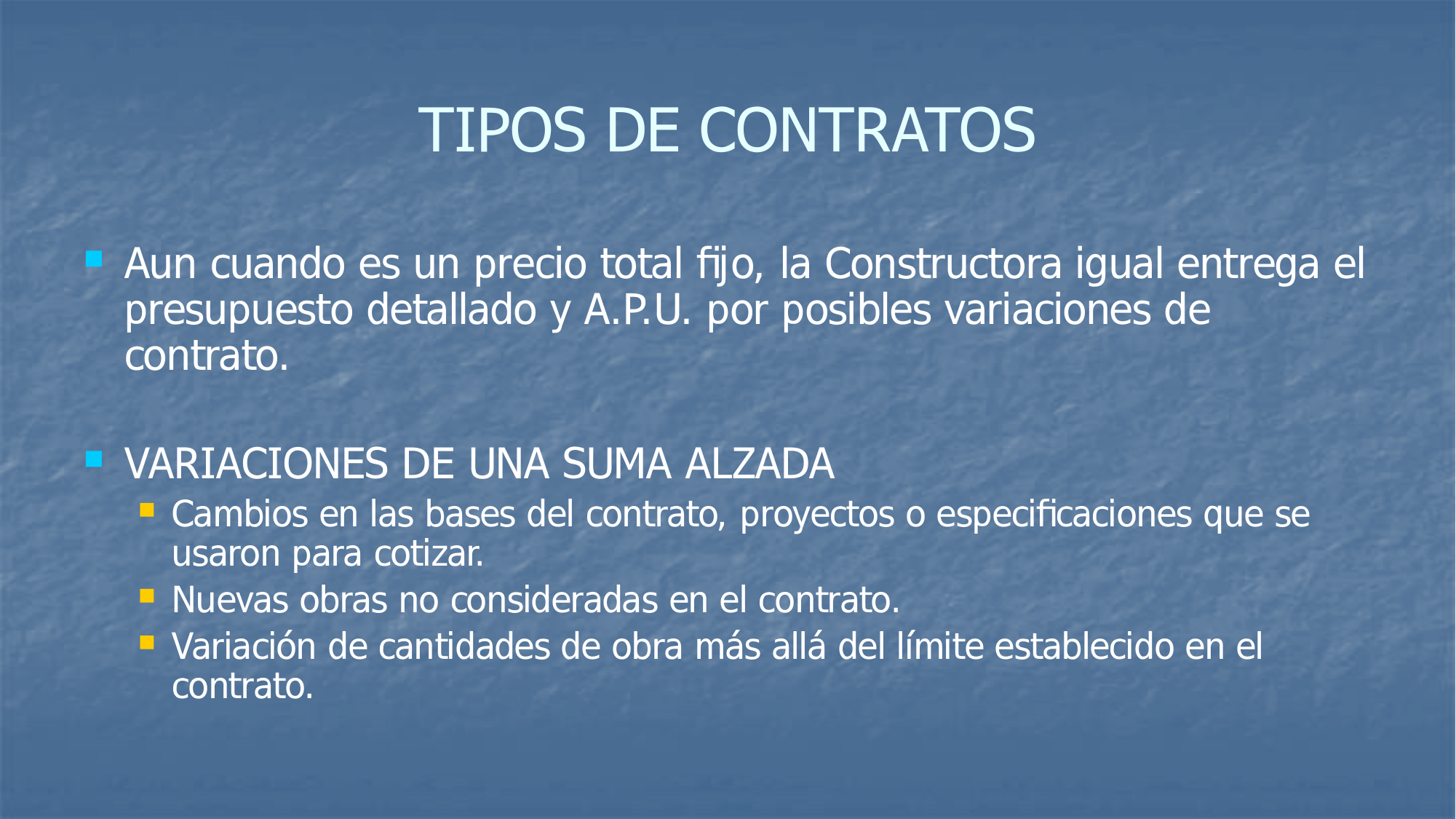

# TIPOS DE CONTRATOS
Aun cuando es un precio total fijo, la Constructora igual entrega el presupuesto detallado y A.P.U. por posibles variaciones de contrato.

VARIACIONES DE UNA SUMA ALZADA
Cambios en las bases del contrato, proyectos o especificaciones que se usaron para cotizar.
Nuevas obras no consideradas en el contrato.
Variación de cantidades de obra más allá del límite establecido en el contrato.